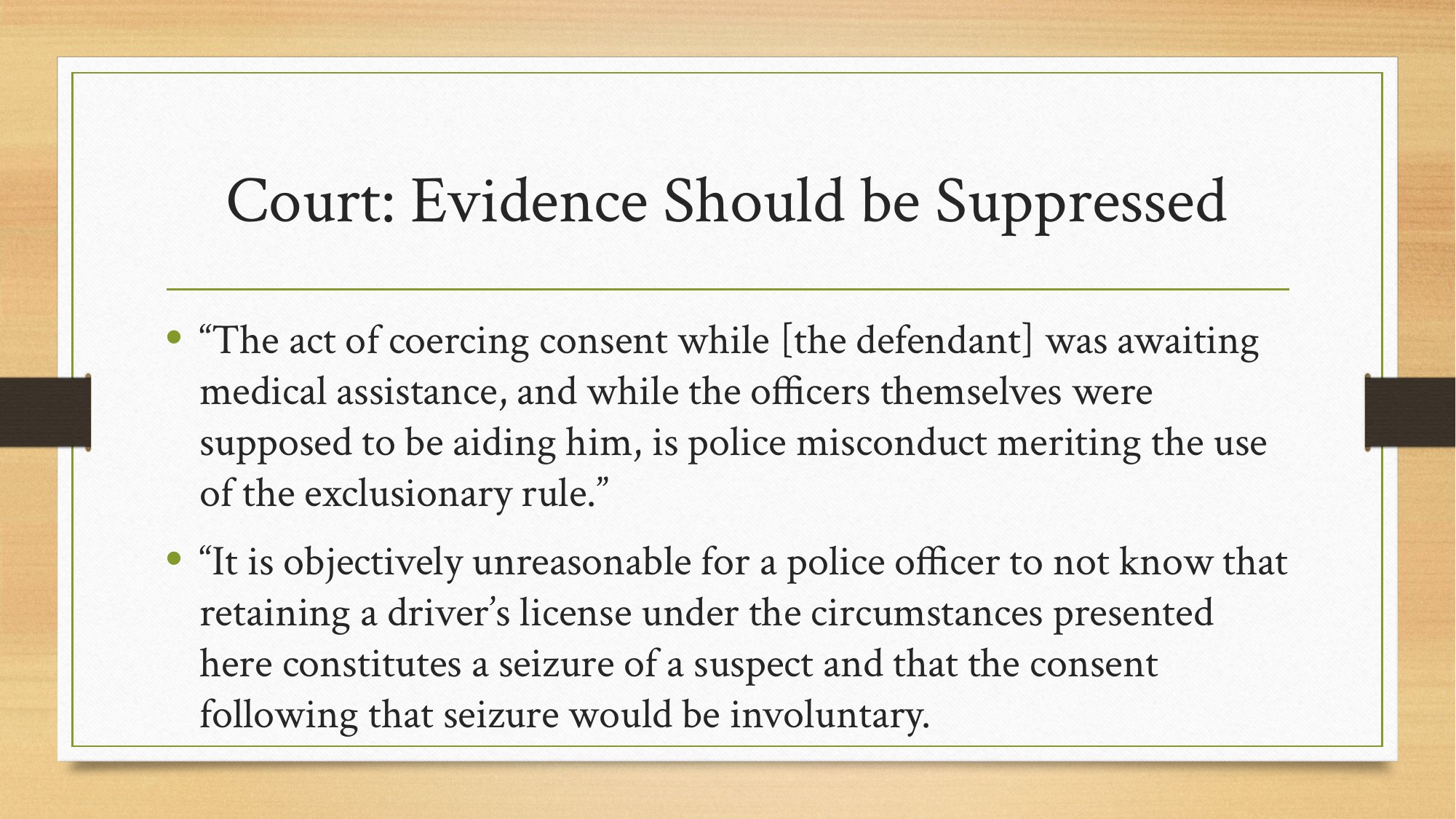

# Court: Evidence Should be Suppressed
“The act of coercing consent while [the defendant] was awaiting medical assistance, and while the officers themselves were supposed to be aiding him, is police misconduct meriting the use of the exclusionary rule.”
“It is objectively unreasonable for a police officer to not know that retaining a driver’s license under the circumstances presented here constitutes a seizure of a suspect and that the consent following that seizure would be involuntary.